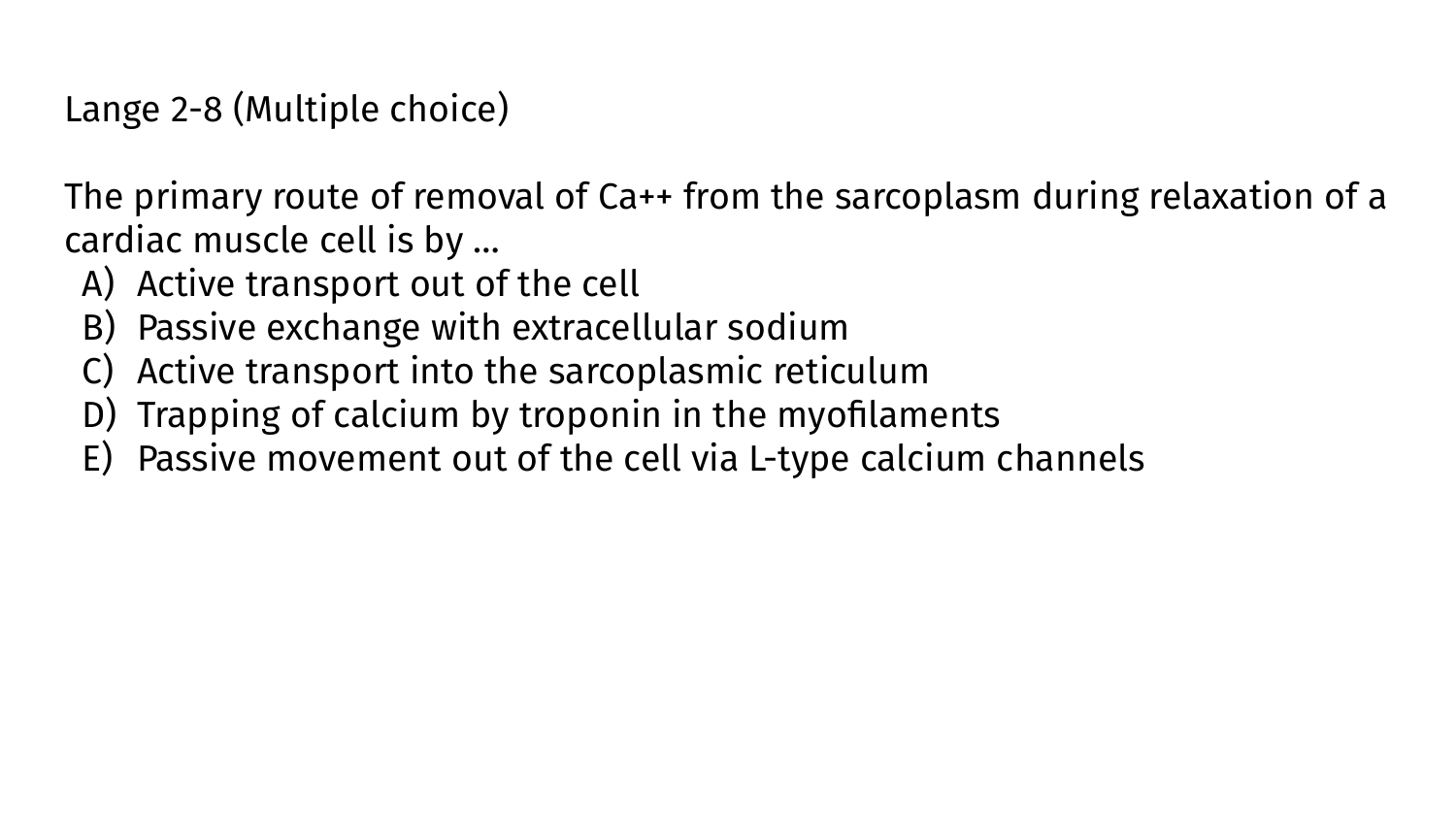

# Lange 2-8 (Multiple choice)

The primary route of removal of Ca++ from the sarcoplasm during relaxation of a cardiac muscle cell is by …
Active transport out of the cell
Passive exchange with extracellular sodium
Active transport into the sarcoplasmic reticulum
Trapping of calcium by troponin in the myofilaments
Passive movement out of the cell via L-type calcium channels